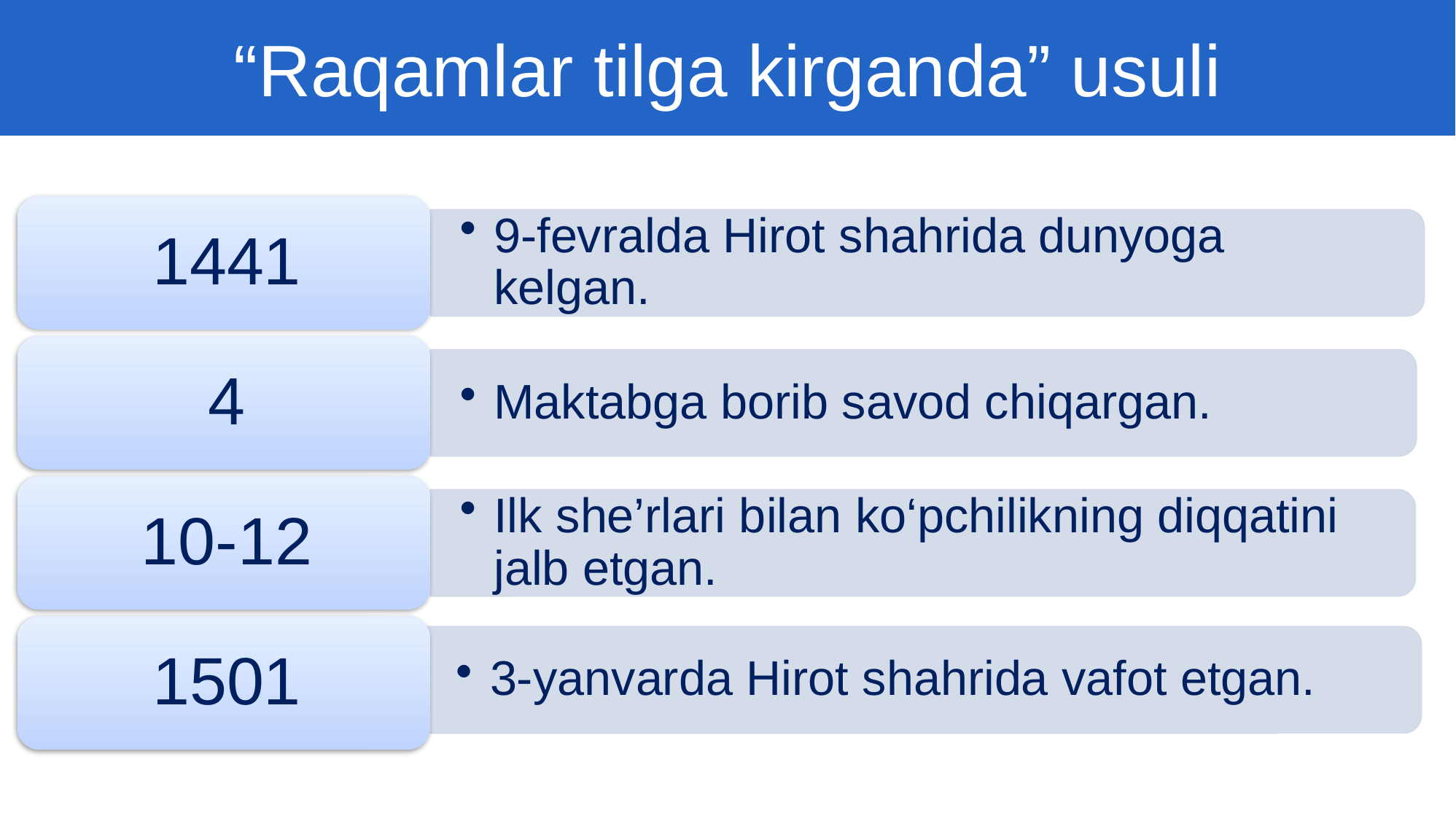

“Raqamlar tilga kirganda” usuli
9-fevralda Hirot shahrida dunyoga kelgan.
1441
Maktabga borib savod chiqargan.
4
Ilk she’rlari bilan ko‘pchilikning diqqatini jalb etgan.
10-12
3-yanvarda Hirot shahrida vafot etgan.
1501